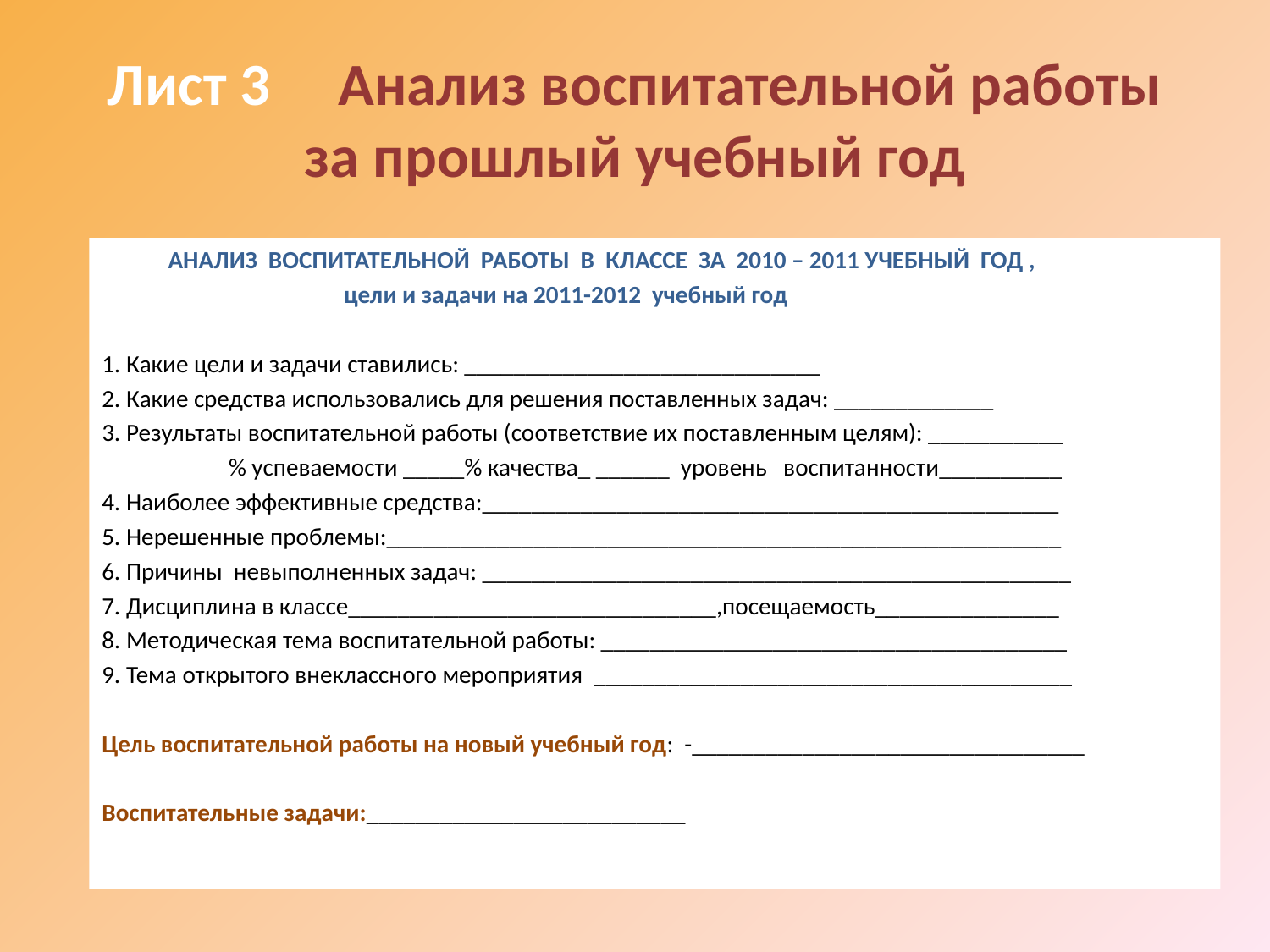

# Лист 3     Анализ воспитательной работы за прошлый учебный год
            АНАЛИЗ  ВОСПИТАТЕЛЬНОЙ  РАБОТЫ  В  КЛАССЕ  ЗА  2010 – 2011 УЧЕБНЫЙ  ГОД ,
                                            цели и задачи на 2011-2012  учебный год

1. Какие цели и задачи ставились: _____________________________
2. Какие средства использовались для решения поставленных задач: _____________
3. Результаты воспитательной работы (соответствие их поставленным целям): ___________
                       % успеваемости _____% качества_ ______  уровень   воспитанности__________
4. Наиболее эффективные средства:_______________________________________________
5. Нерешенные проблемы:_______________________________________________________
6. Причины  невыполненных задач: ________________________________________________
7. Дисциплина в классе______________________________,посещаемость_______________
8. Методическая тема воспитательной работы: ______________________________________
9. Тема открытого внеклассного мероприятия  _______________________________________

Цель воспитательной работы на новый учебный год:  -________________________________

Воспитательные задачи:__________________________